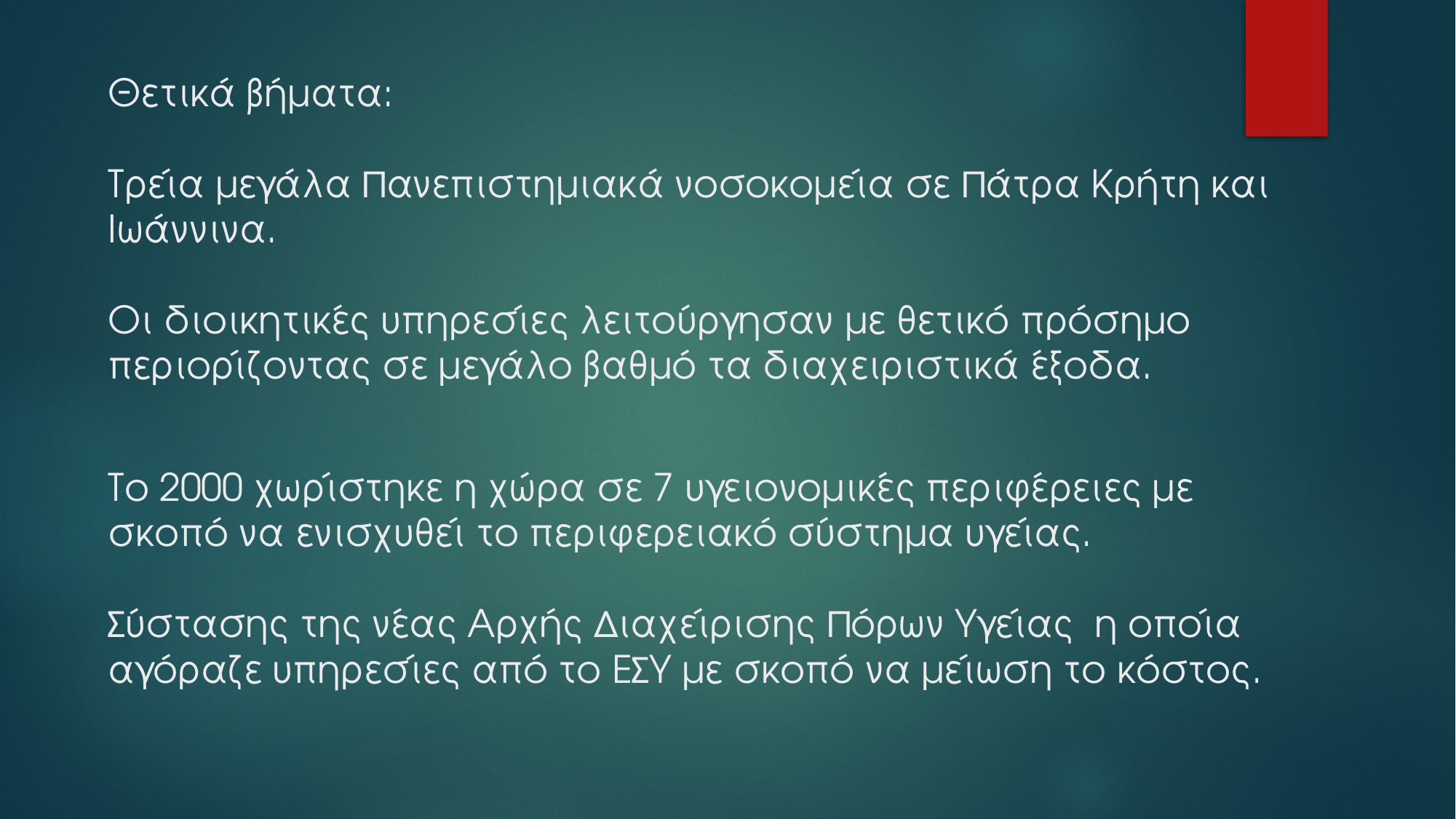

# Θετικά βήματα: Τρεία μεγάλα Πανεπιστημιακά νοσοκομεία σε Πάτρα Κρήτη και Ιωάννινα. Οι διοικητικές υπηρεσίες λειτούργησαν με θετικό πρόσημο περιορίζοντας σε μεγάλο βαθμό τα διαχειριστικά έξοδα. Το 2000 χωρίστηκε η χώρα σε 7 υγειονομικές περιφέρειες με σκοπό να ενισχυθεί το περιφερειακό σύστημα υγείας. Σύστασης της νέας Αρχής Διαχείρισης Πόρων Υγείας  η οποία αγόραζε υπηρεσίες από το ΕΣΥ με σκοπό να μείωση το κόστος.